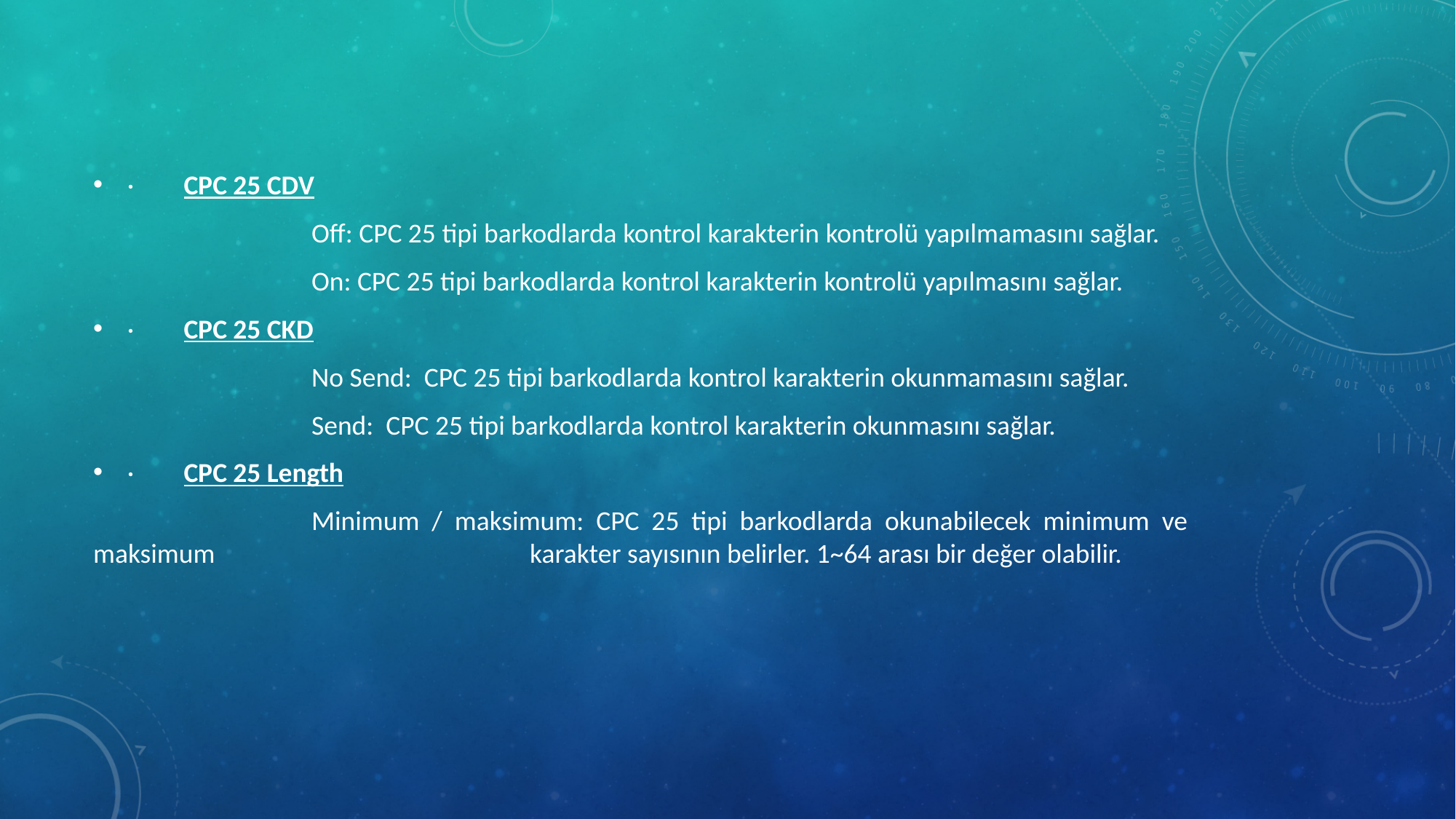

·        CPC 25 CDV
		Off: CPC 25 tipi barkodlarda kontrol karakterin kontrolü yapılmamasını sağlar.
		On: CPC 25 tipi barkodlarda kontrol karakterin kontrolü yapılmasını sağlar.
·        CPC 25 CKD
		No Send:  CPC 25 tipi barkodlarda kontrol karakterin okunmamasını sağlar.
		Send:  CPC 25 tipi barkodlarda kontrol karakterin okunmasını sağlar.
·        CPC 25 Length
		Minimum  /  maksimum:  CPC  25  tipi  barkodlarda  okunabilecek  minimum  ve maksimum 			karakter sayısının belirler. 1~64 arası bir değer olabilir.